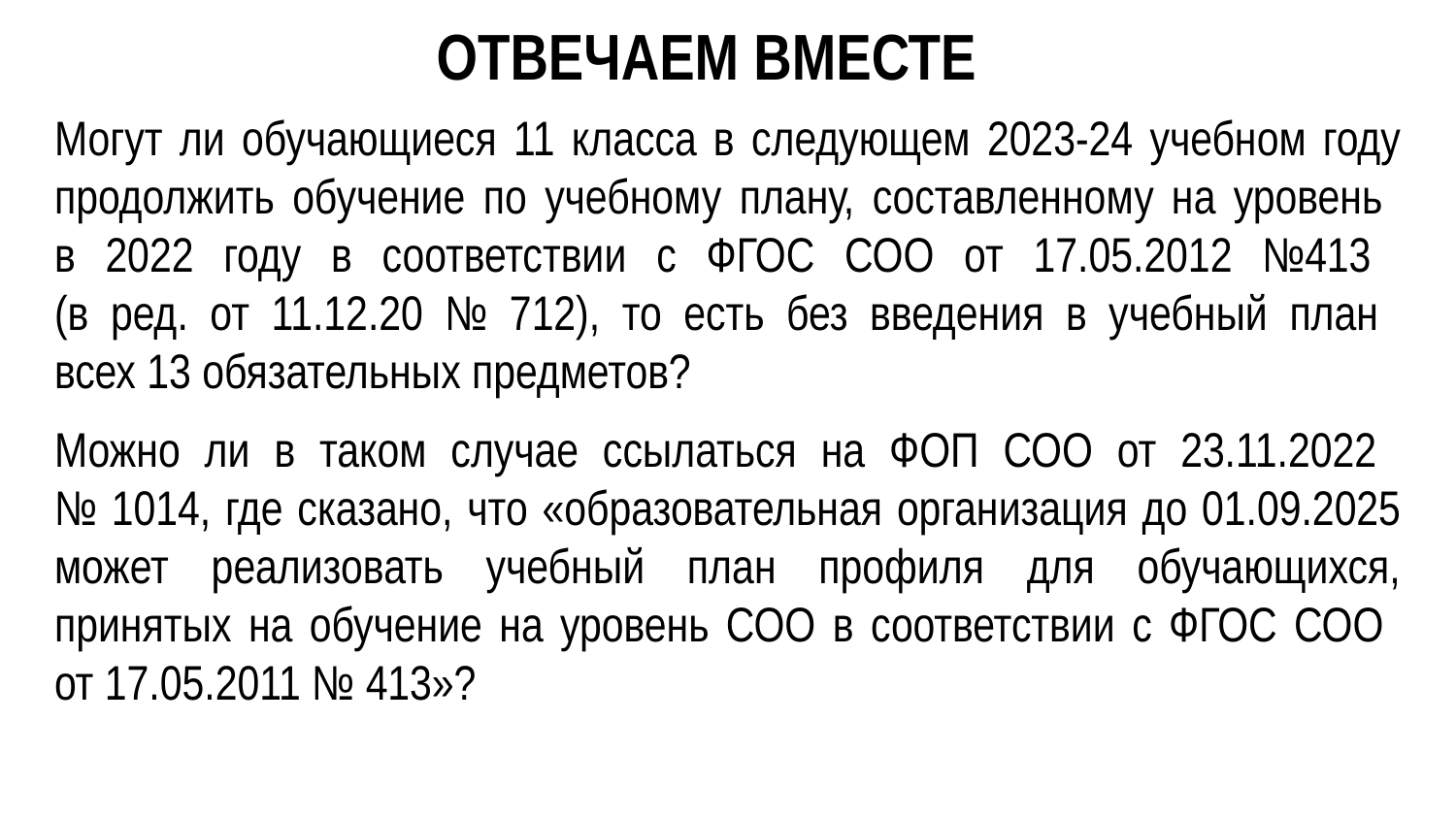

ОТВЕЧАЕМ ВМЕСТЕ
Могут ли обучающиеся 11 класса в следующем 2023-24 учебном году продолжить обучение по учебному плану, составленному на уровень
в 2022 году в соответствии с ФГОС СОО от 17.05.2012 №413
(в ред. от 11.12.20 № 712), то есть без введения в учебный план
всех 13 обязательных предметов?
Можно ли в таком случае ссылаться на ФОП СОО от 23.11.2022
№ 1014, где сказано, что «образовательная организация до 01.09.2025 может реализовать учебный план профиля для обучающихся, принятых на обучение на уровень СОО в соответствии с ФГОС СОО
от 17.05.2011 № 413»?